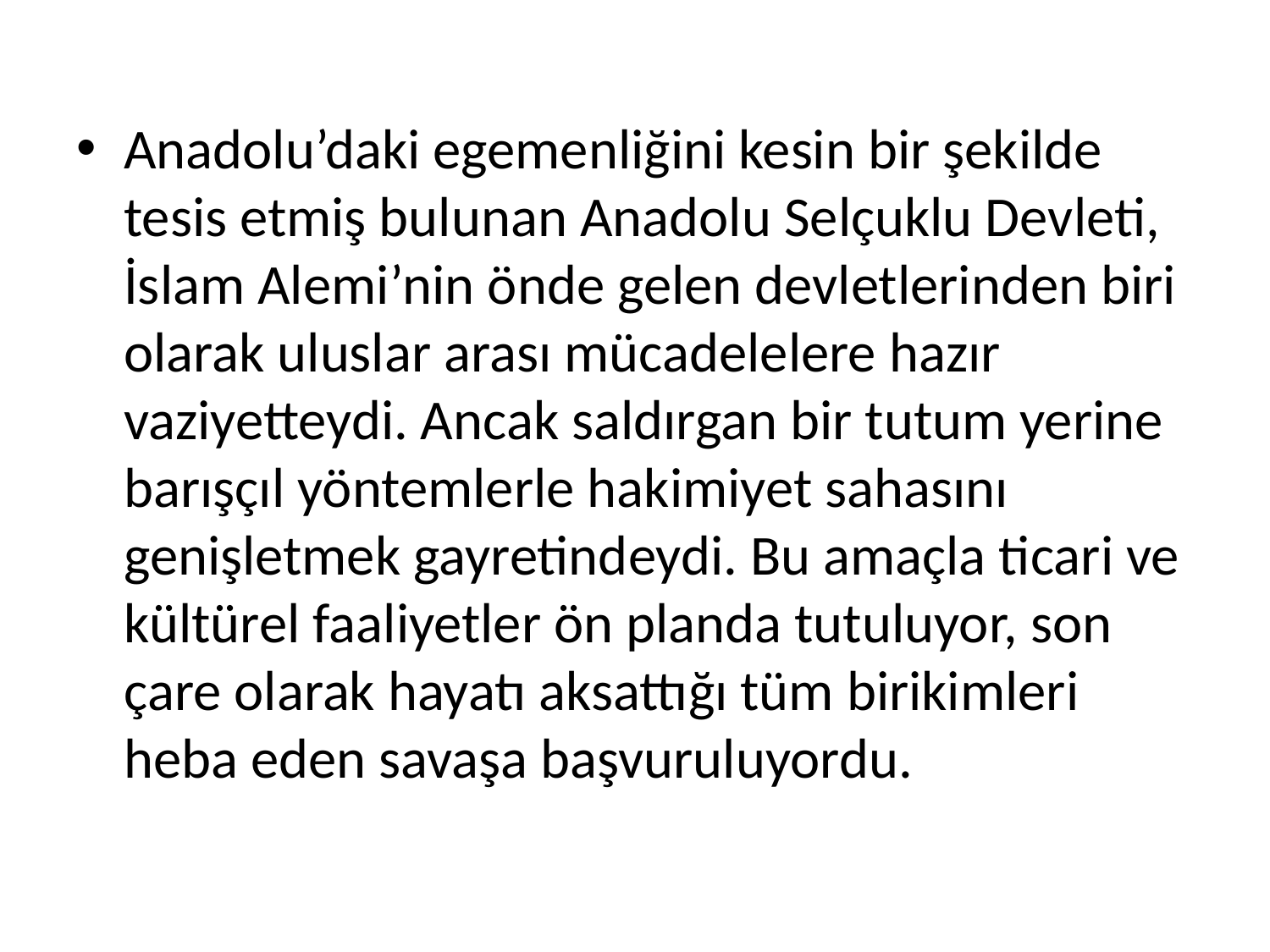

Anadolu’daki egemenliğini kesin bir şekilde tesis etmiş bulunan Anadolu Selçuklu Devleti, İslam Alemi’nin önde gelen devletlerinden biri olarak uluslar arası mücadelelere hazır vaziyetteydi. Ancak saldırgan bir tutum yerine barışçıl yöntemlerle hakimiyet sahasını genişletmek gayretindeydi. Bu amaçla ticari ve kültürel faaliyetler ön planda tutuluyor, son çare olarak hayatı aksattığı tüm birikimleri heba eden savaşa başvuruluyordu.